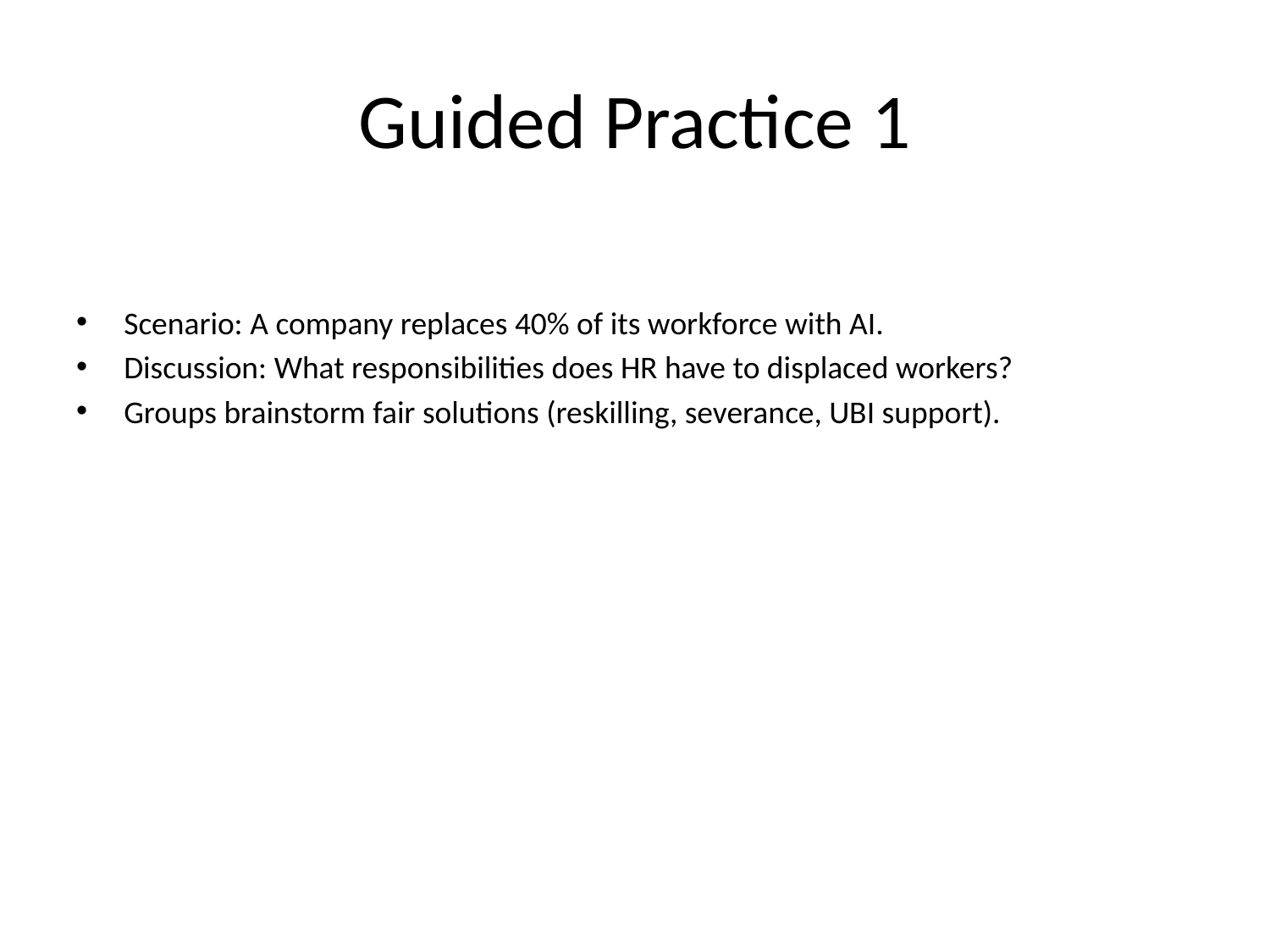

# Guided Practice 1

Scenario: A company replaces 40% of its workforce with AI.
Discussion: What responsibilities does HR have to displaced workers?
Groups brainstorm fair solutions (reskilling, severance, UBI support).